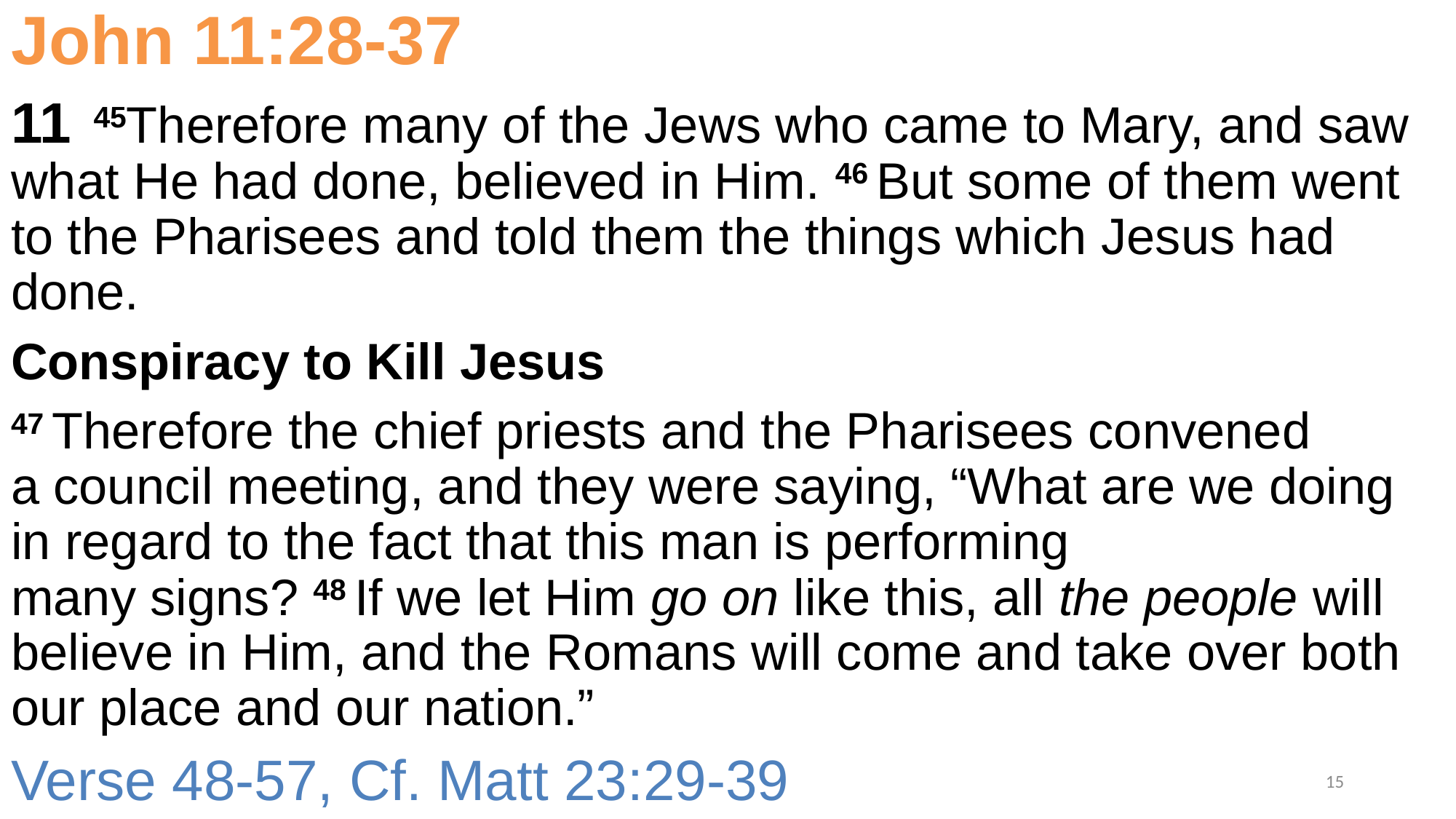

John 11:28-37
11  45Therefore many of the Jews who came to Mary, and saw what He had done, believed in Him. 46 But some of them went to the Pharisees and told them the things which Jesus had done.
Conspiracy to Kill Jesus
47 Therefore the chief priests and the Pharisees convened a council meeting, and they were saying, “What are we doing in regard to the fact that this man is performing many signs? 48 If we let Him go on like this, all the people will believe in Him, and the Romans will come and take over both our place and our nation.”
Verse 48-57, Cf. Matt 23:29-39
15